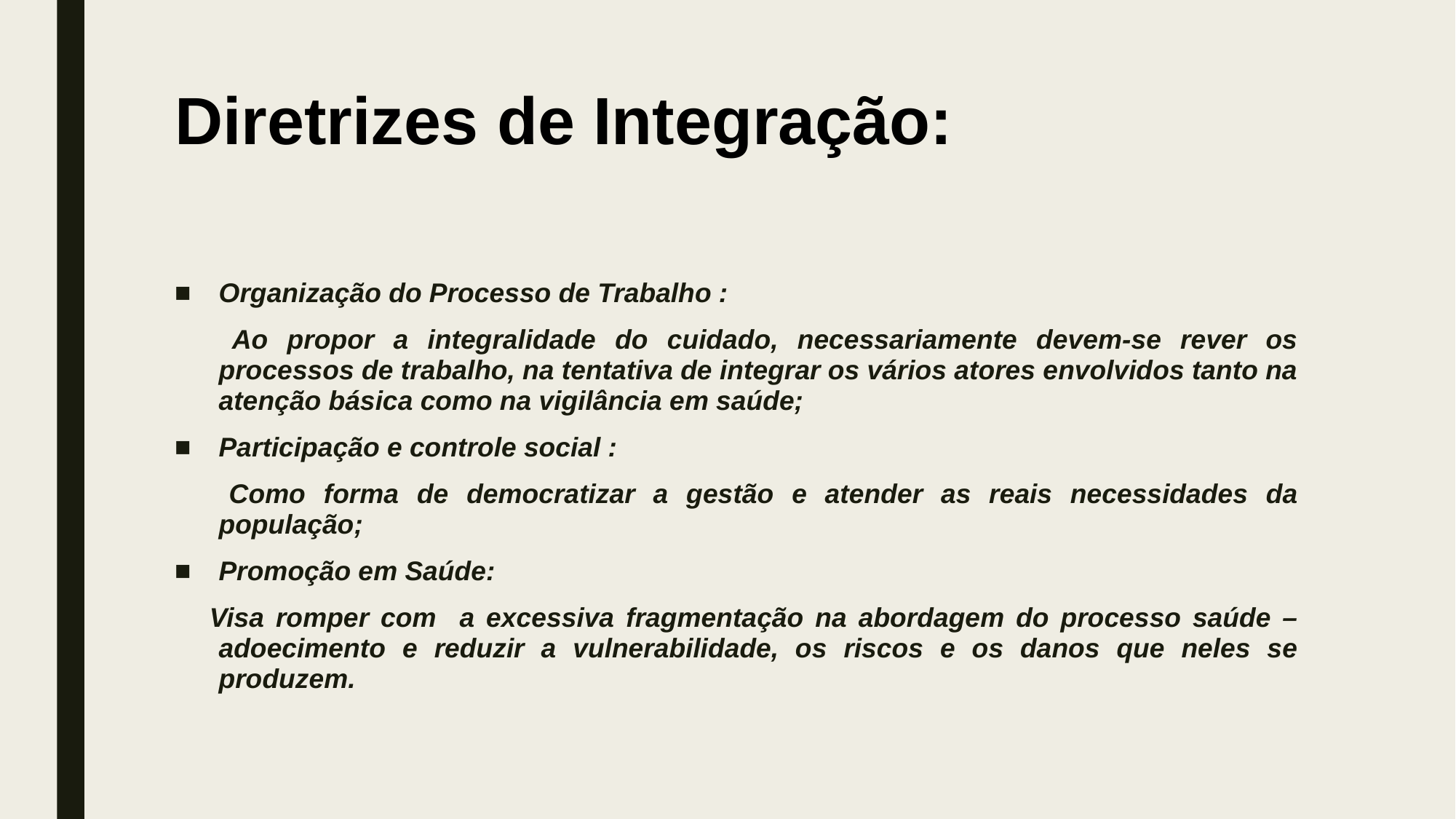

# Diretrizes de Integração:
Organização do Processo de Trabalho :
   Ao propor a integralidade do cuidado, necessariamente devem-se rever os processos de trabalho, na tentativa de integrar os vários atores envolvidos tanto na atenção básica como na vigilância em saúde;
Participação e controle social :
   Como forma de democratizar a gestão e atender as reais necessidades da população;
Promoção em Saúde:
   Visa romper com  a excessiva fragmentação na abordagem do processo saúde – adoecimento e reduzir a vulnerabilidade, os riscos e os danos que neles se produzem.